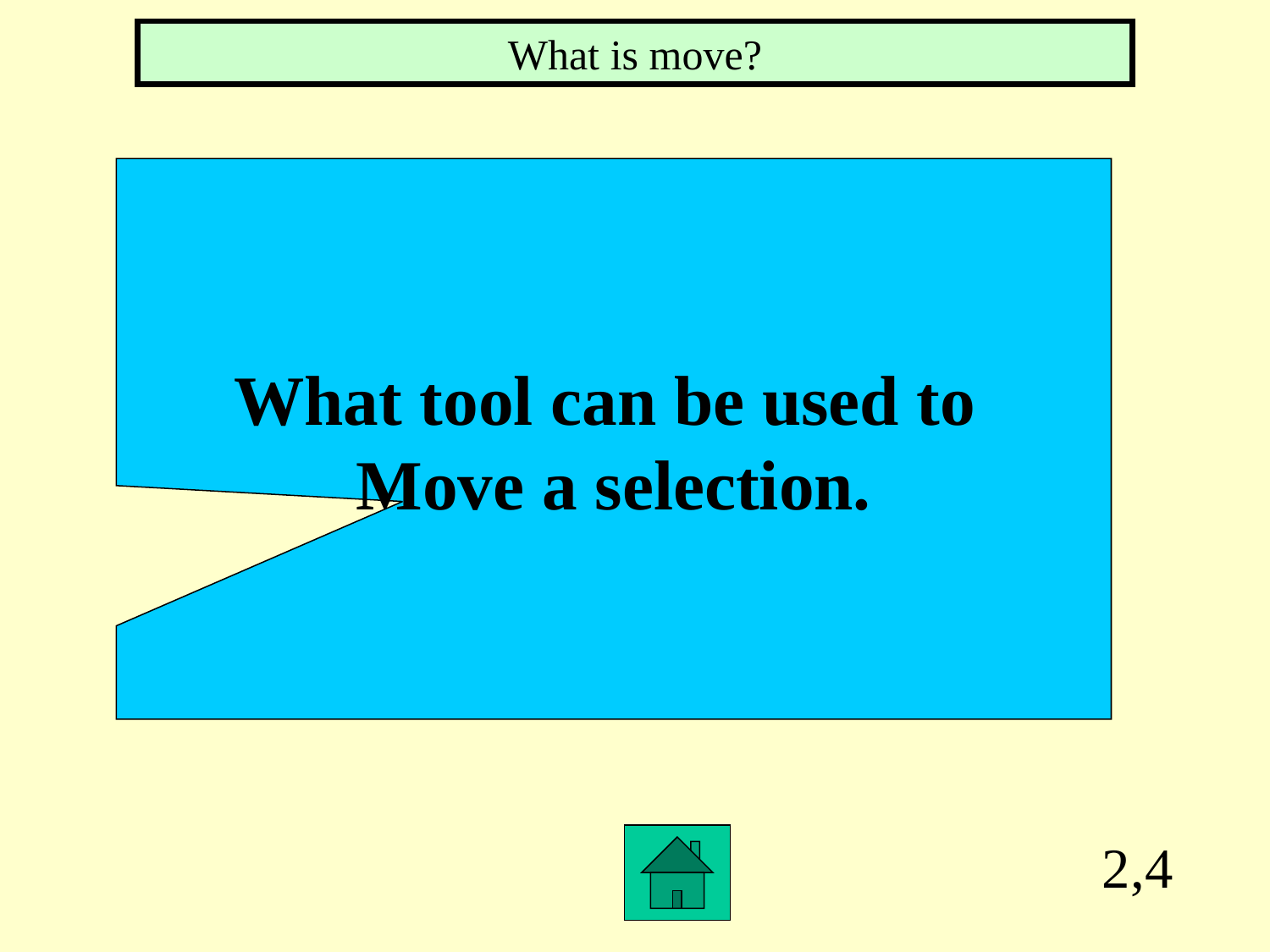

What is move?
What tool can be used to
Move a selection.

2,4